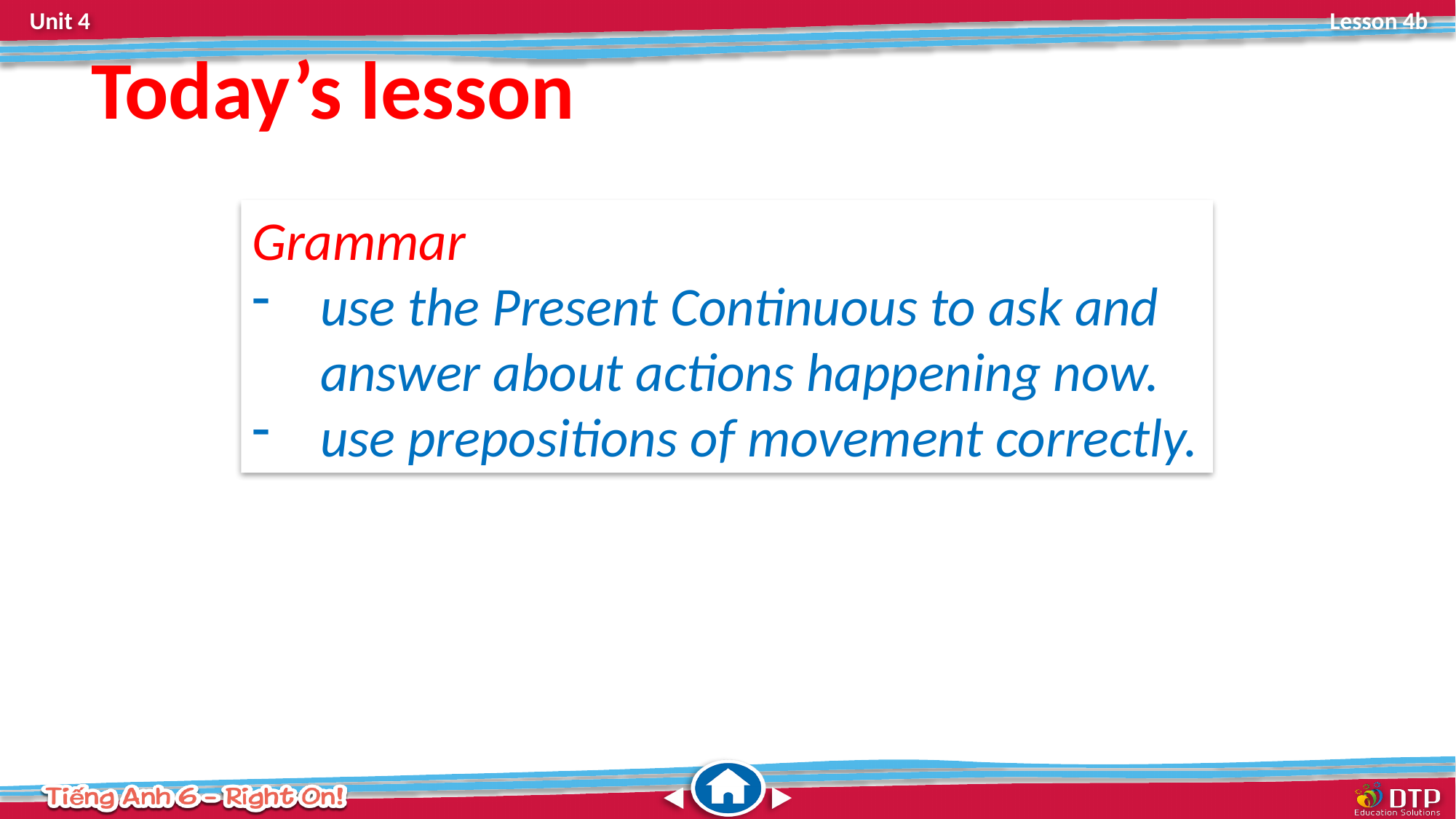

Today’s lesson
Grammar
use the Present Continuous to ask and answer about actions happening now.
use prepositions of movement correctly.